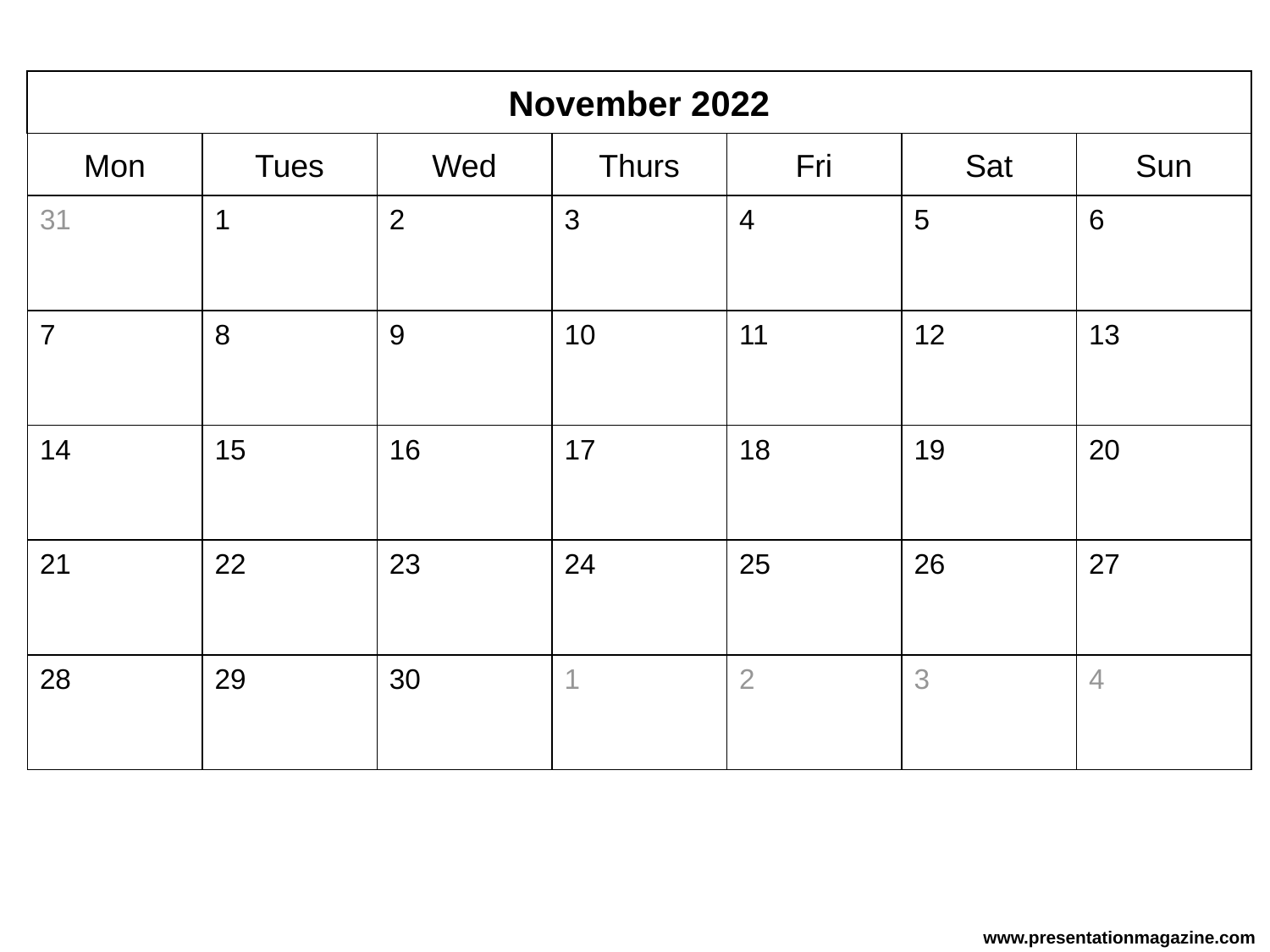

November 2022
Mon
Tues
Wed
Thurs
Fri
Sat
Sun
31
2
3
4
5
6
1
9
10
12
13
11
7
8
16
17
18
19
20
14
15
23
24
26
27
25
21
22
30
1
2
3
4
28
29